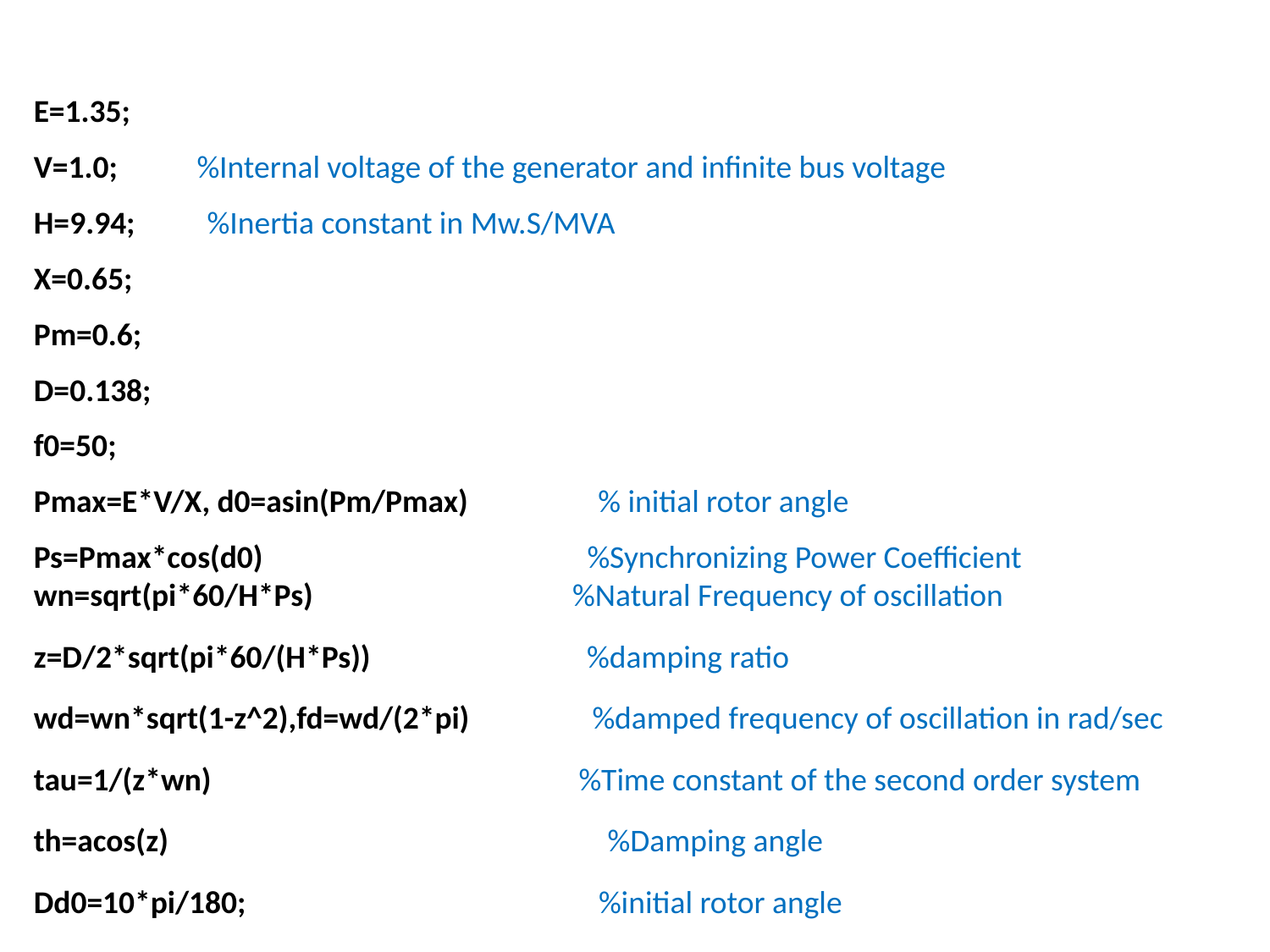

E=1.35;
V=1.0;           %Internal voltage of the generator and infinite bus voltage
H=9.94;          %Inertia constant in Mw.S/MVA
X=0.65;
Pm=0.6;
D=0.138;
f0=50;
Pmax=E*V/X, d0=asin(Pm/Pmax)                  % initial rotor angle
Ps=Pmax*cos(d0)                                             %Synchronizing Power Coefficient wn=sqrt(pi*60/H*Ps)                                    %Natural Frequency of oscillation
z=D/2*sqrt(pi*60/(H*Ps))                              %damping ratio
wd=wn*sqrt(1-z^2),fd=wd/(2*pi)                 %damped frequency of oscillation in rad/sec
tau=1/(z*wn)                                                   %Time constant of the second order system
th=acos(z)                                                             %Damping angle
Dd0=10*pi/180;                                                 %initial rotor angle